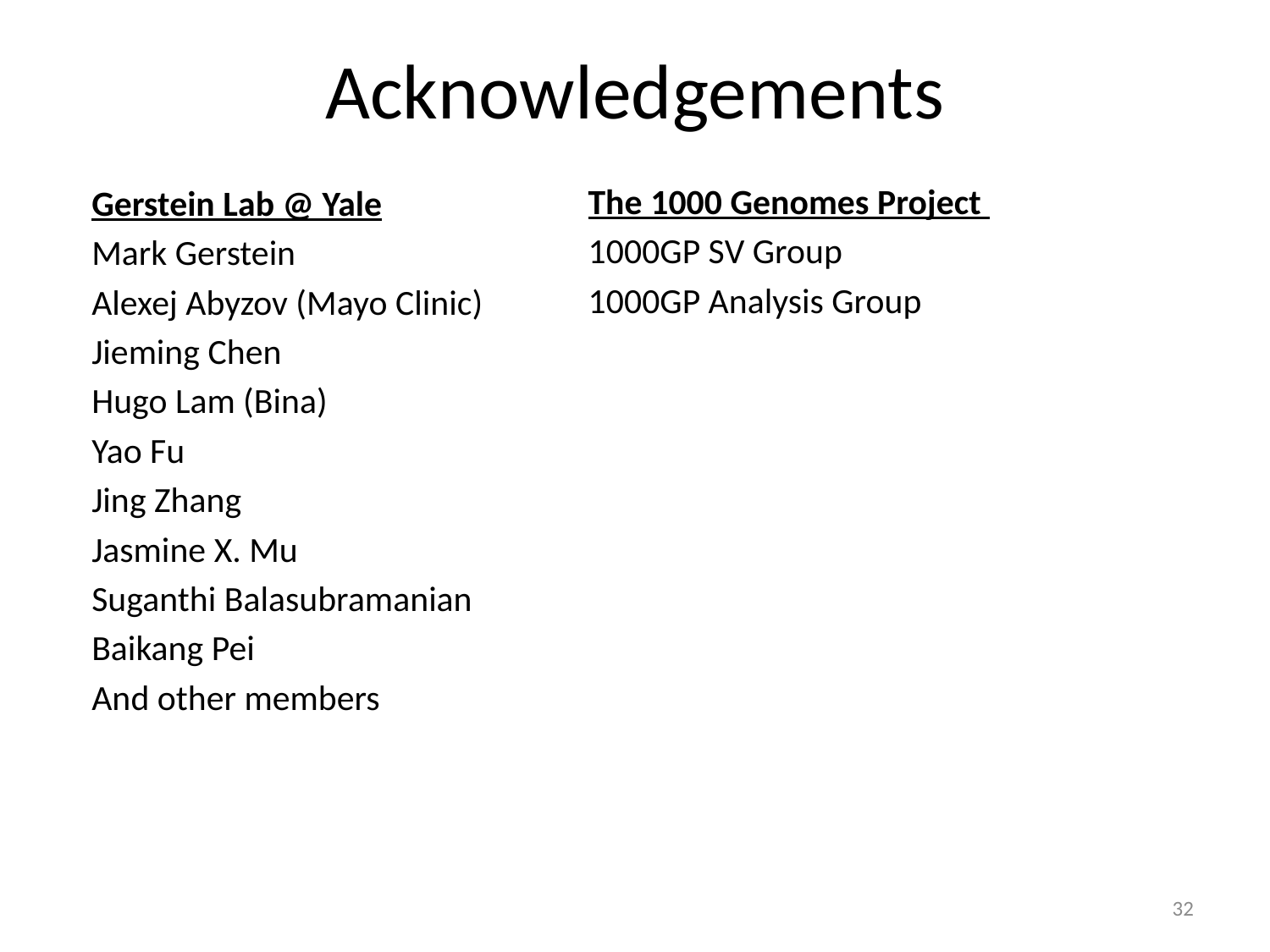

# Acknowledgements
The 1000 Genomes Project
1000GP SV Group
1000GP Analysis Group

Gerstein Lab @ Yale
Mark Gerstein
Alexej Abyzov (Mayo Clinic)
Jieming Chen
Hugo Lam (Bina)
Yao Fu
Jing Zhang
Jasmine X. Mu
Suganthi Balasubramanian
Baikang Pei
And other members

32